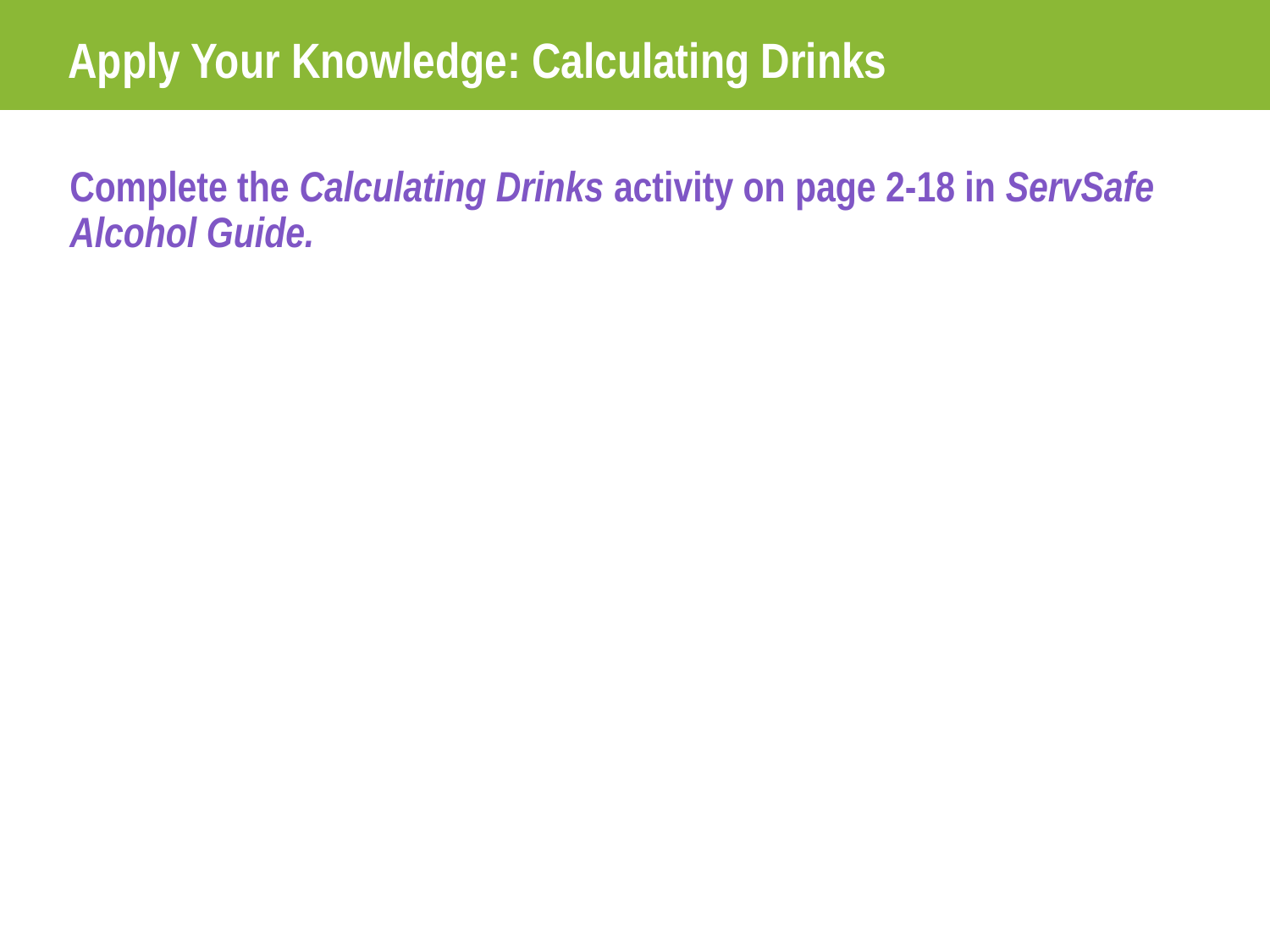

# Apply Your Knowledge: Calculating Drinks
Complete the Calculating Drinks activity on page 2-18 in ServSafe Alcohol Guide.